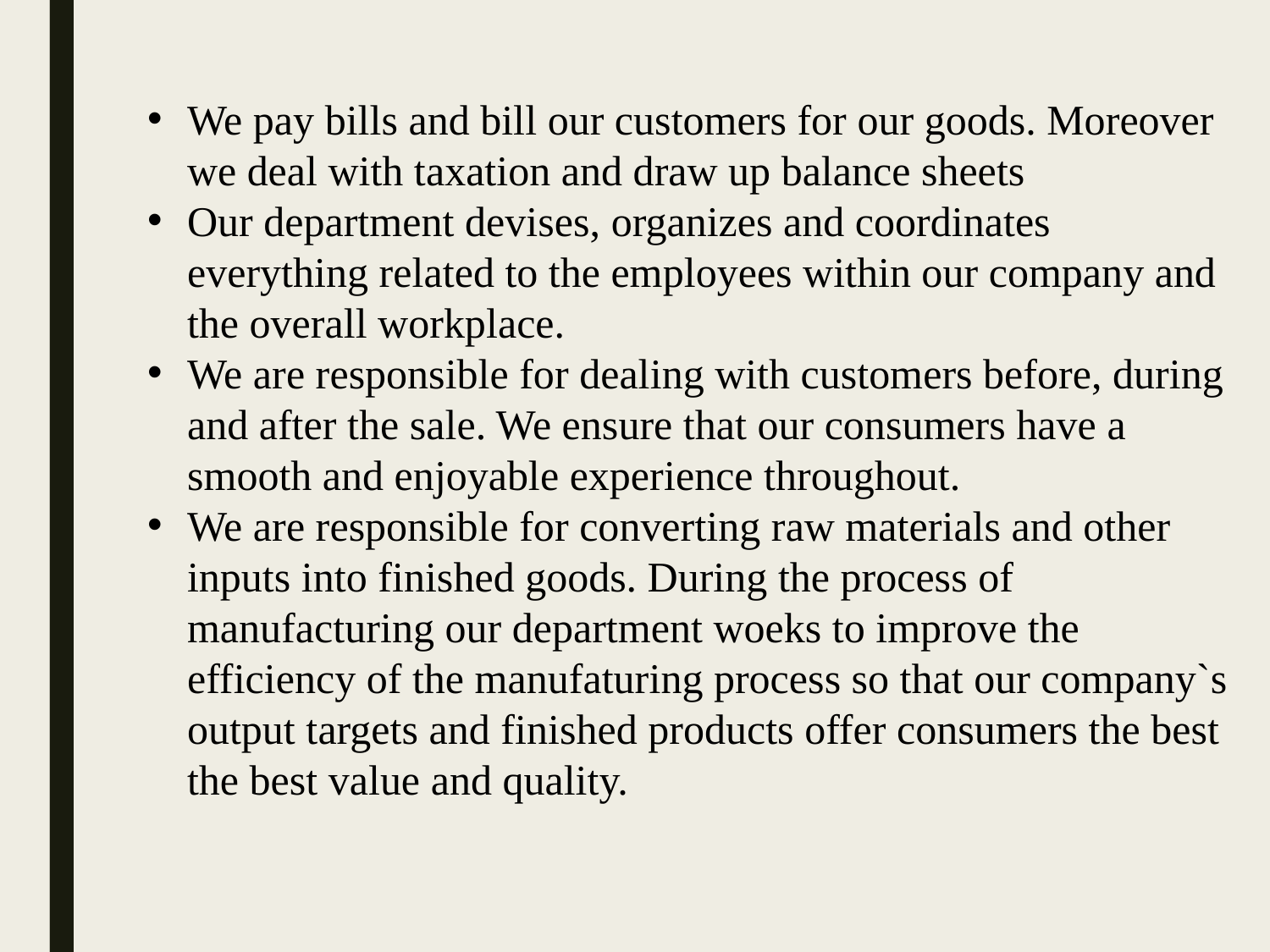

We pay bills and bill our customers for our goods. Moreover we deal with taxation and draw up balance sheets
Our department devises, organizes and coordinates everything related to the employees within our company and the overall workplace.
We are responsible for dealing with customers before, during and after the sale. We ensure that our consumers have a smooth and enjoyable experience throughout.
We are responsible for converting raw materials and other inputs into finished goods. During the process of manufacturing our department woeks to improve the efficiency of the manufaturing process so that our company`s output targets and finished products offer consumers the best the best value and quality.